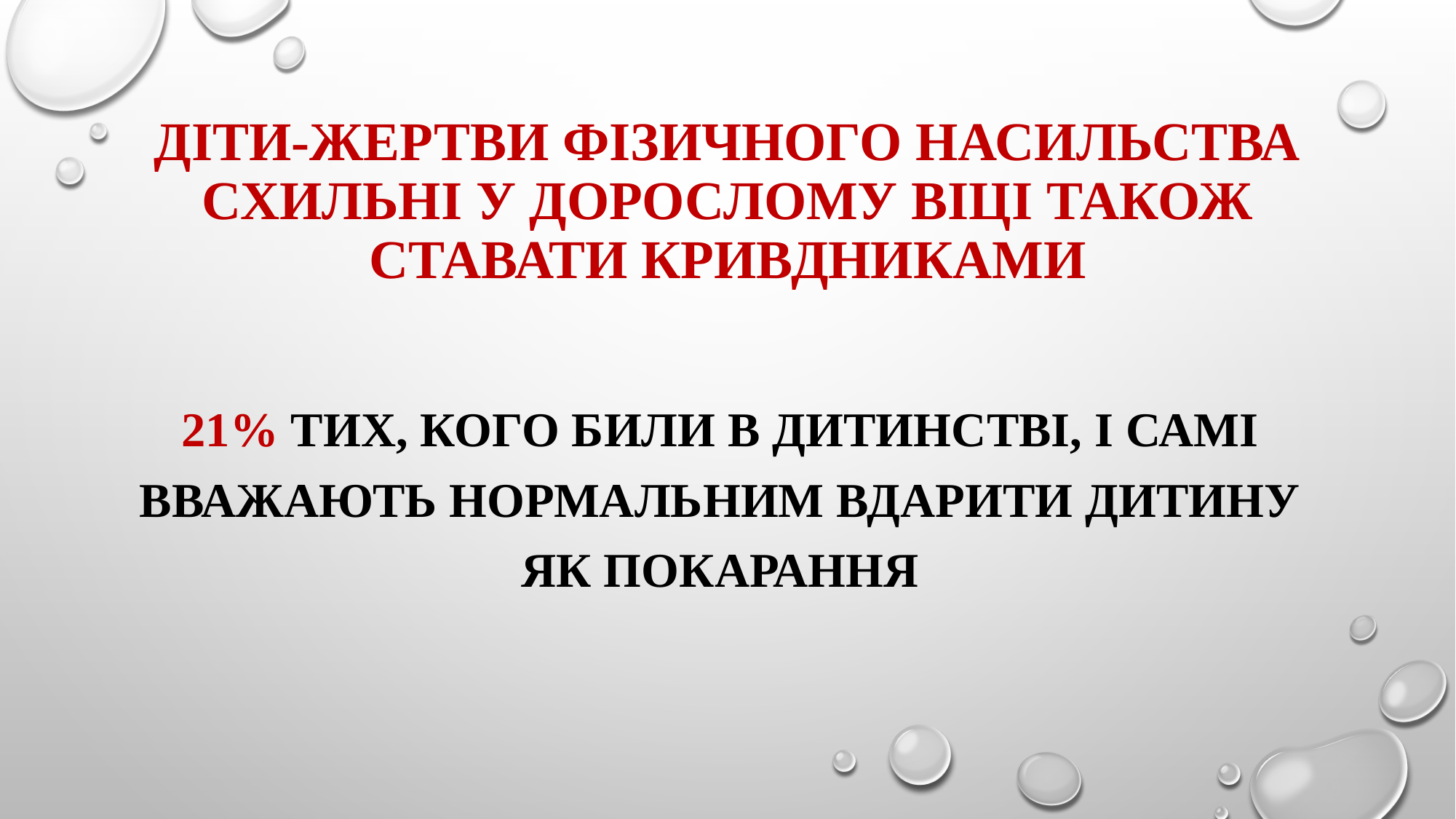

# Діти-жертви фізичного насильства схильні у дорослому віці також ставати кривдниками
21% тих, кого били в дитинстві, і самі вважають нормальним вдарити дитину як покарання